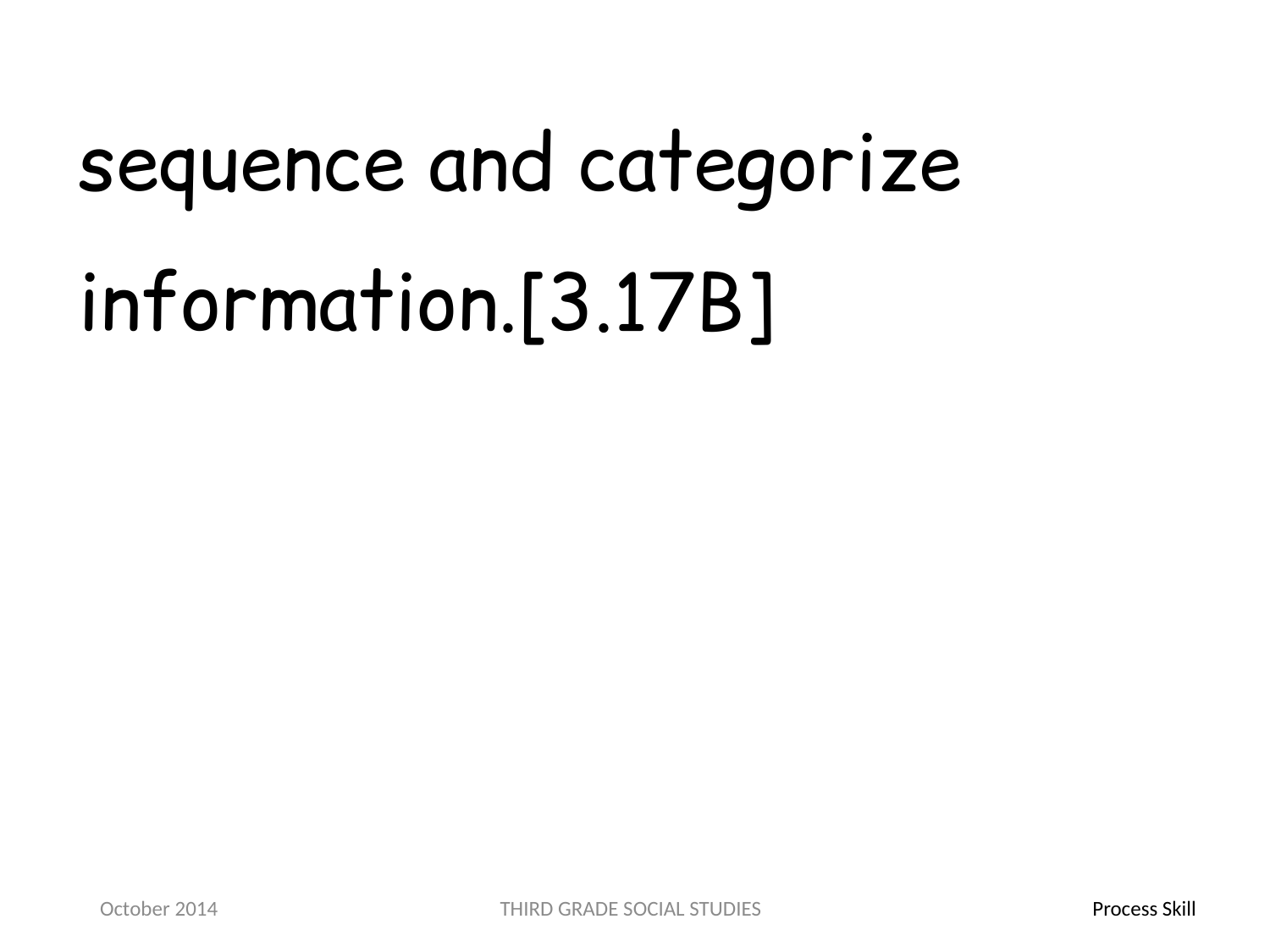

sequence and categorize information.[3.17B]
October 2014
THIRD GRADE SOCIAL STUDIES